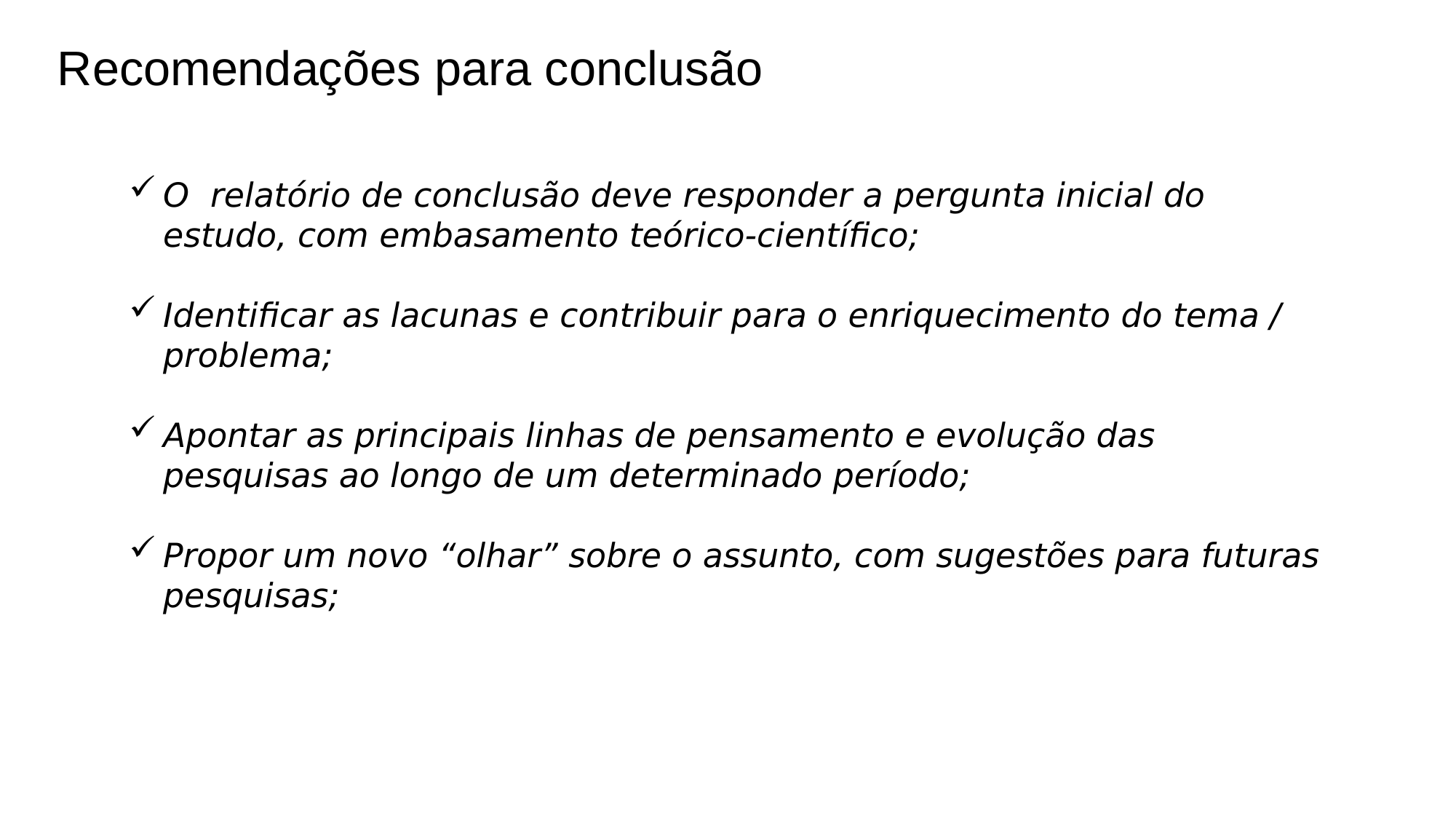

Recomendações para conclusão
O  relatório de conclusão deve responder a pergunta inicial do estudo, com embasamento teórico-científico;

Identificar as lacunas e contribuir para o enriquecimento do tema / problema;

Apontar as principais linhas de pensamento e evolução das pesquisas ao longo de um determinado período;

Propor um novo “olhar” sobre o assunto, com sugestões para futuras pesquisas;